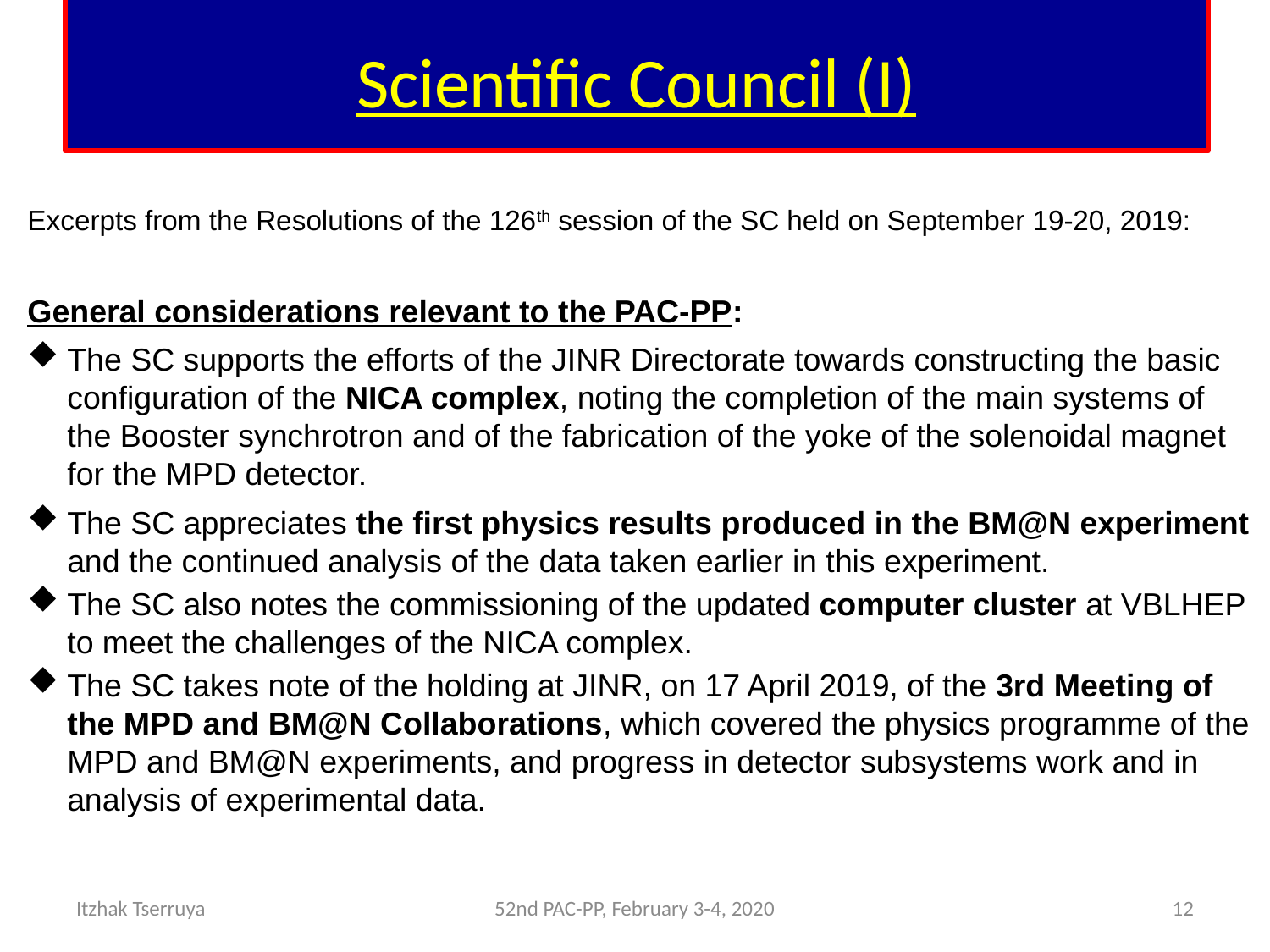

# Scientific Council (I)
Excerpts from the Resolutions of the 126th session of the SC held on September 19-20, 2019:

General considerations relevant to the PAC-PP:
The SC supports the efforts of the JINR Directorate towards constructing the basic configuration of the NICA complex, noting the completion of the main systems of the Booster synchrotron and of the fabrication of the yoke of the solenoidal magnet for the MPD detector.
The SC appreciates the first physics results produced in the BM@N experiment and the continued analysis of the data taken earlier in this experiment.
The SC also notes the commissioning of the updated computer cluster at VBLHEP to meet the challenges of the NICA complex.
The SC takes note of the holding at JINR, on 17 April 2019, of the 3rd Meeting of the MPD and BM@N Collaborations, which covered the physics programme of the MPD and BM@N experiments, and progress in detector subsystems work and in analysis of experimental data.
Itzhak Tserruya
52nd PAC-PP, February 3-4, 2020
12